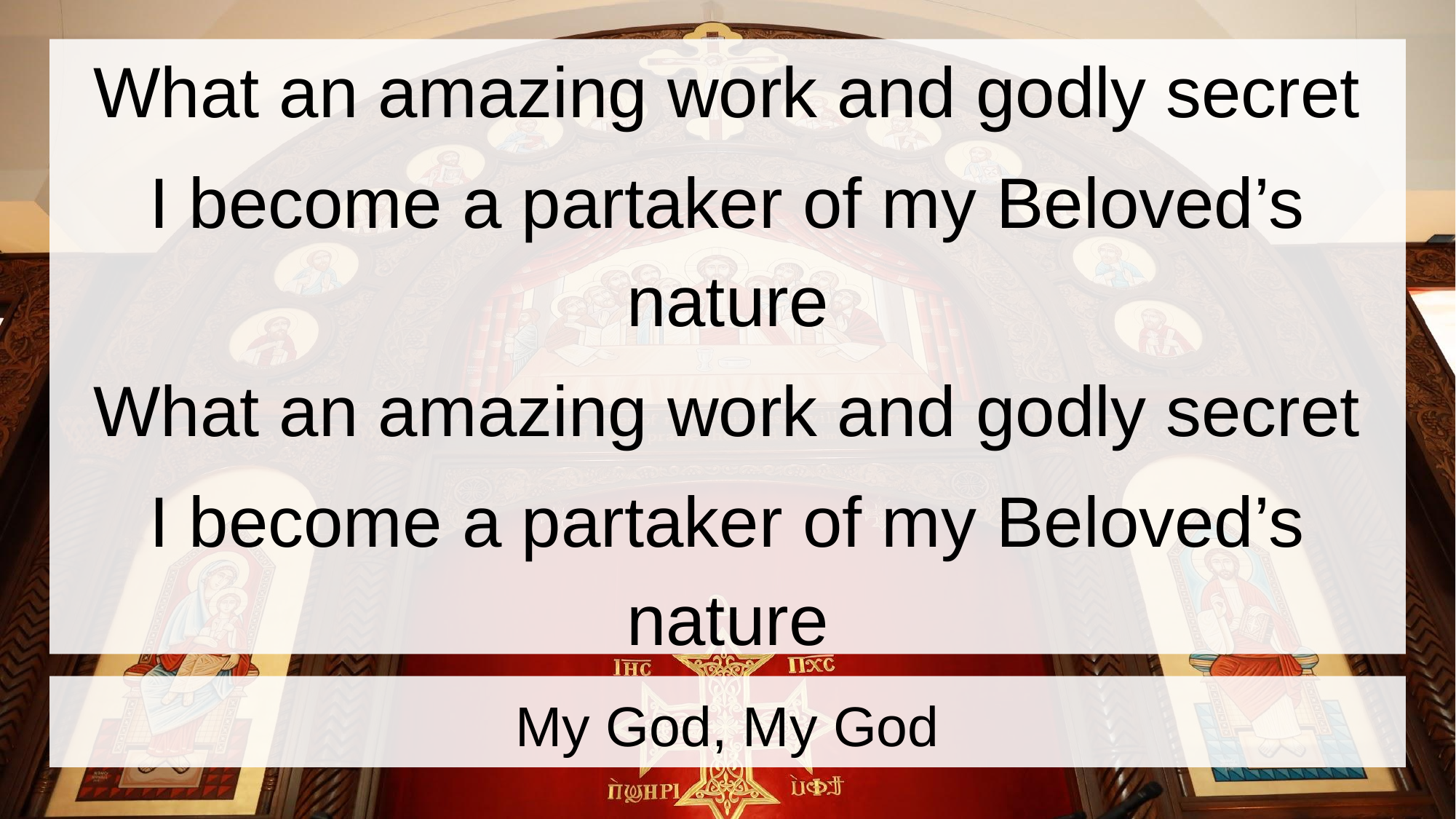

What an amazing work and godly secret
I become a partaker of my Beloved’s nature
What an amazing work and godly secret
I become a partaker of my Beloved’s nature
# My God, My God